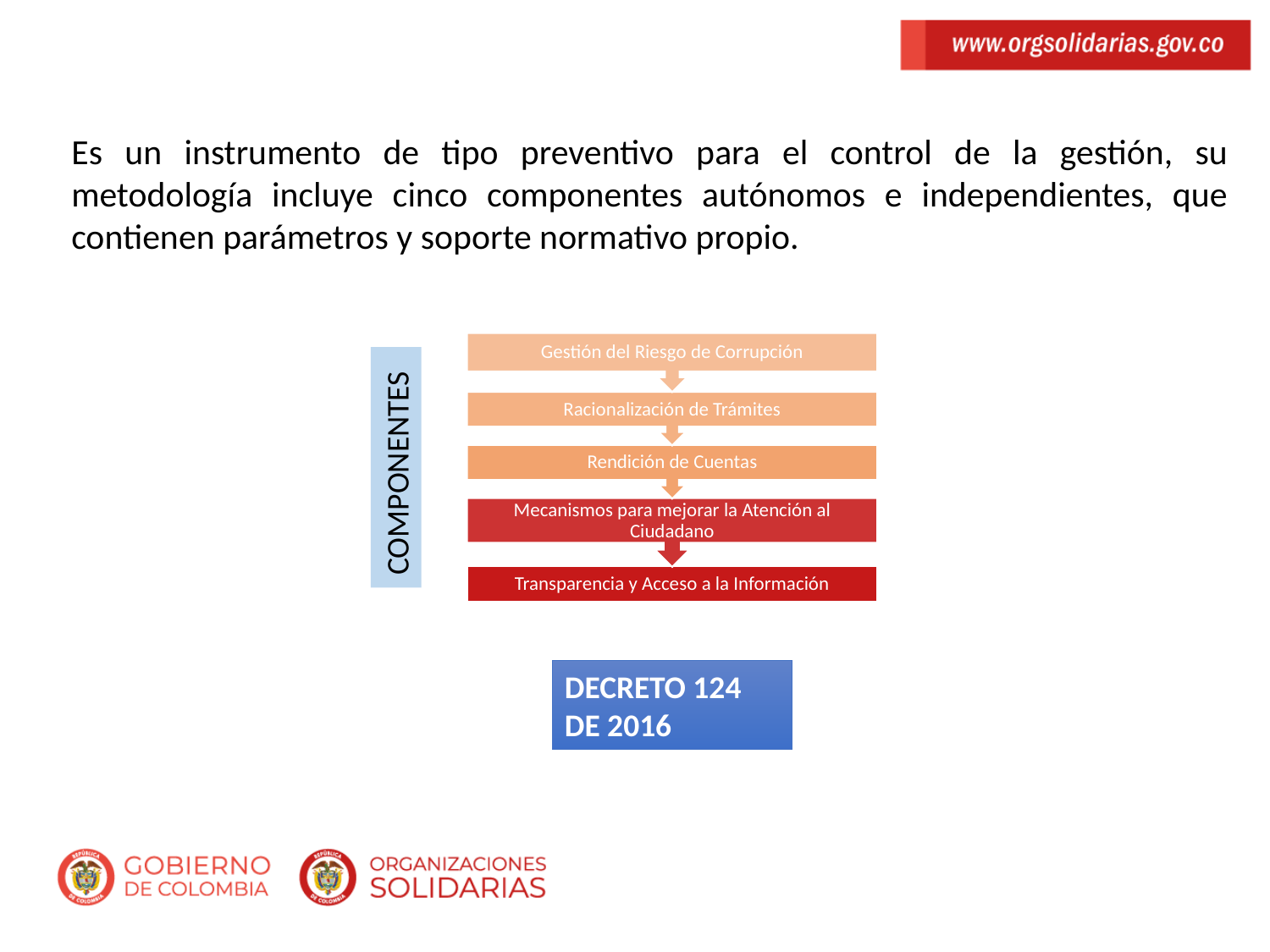

Es un instrumento de tipo preventivo para el control de la gestión, su metodología incluye cinco componentes autónomos e independientes, que contienen parámetros y soporte normativo propio.

Transparencia y Acceso a la Información
Mecanismos para mejorar la Atención al Ciudadano
Rendición de Cuentas
Racionalización de Trámites
Gestión del Riesgo de Corrupción
COMPONENTES
DECRETO 124 DE 2016